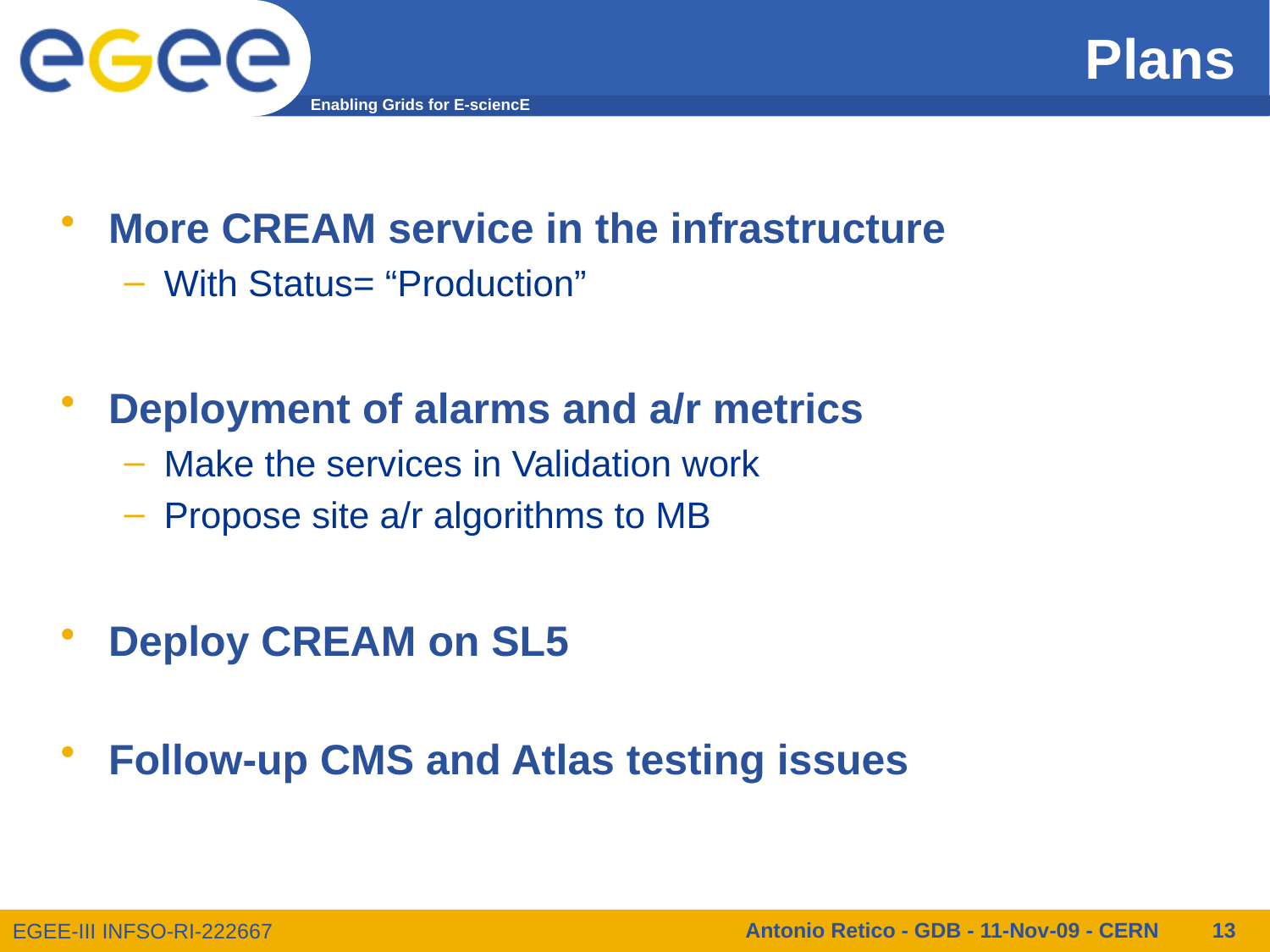

# Plans

More CREAM service in the infrastructure
With Status= “Production”

Deployment of alarms and a/r metrics
Make the services in Validation work
Propose site a/r algorithms to MB

Deploy CREAM on SL5

Follow-up CMS and Atlas testing issues
Antonio Retico - GDB - 11-Nov-09 - CERN
13